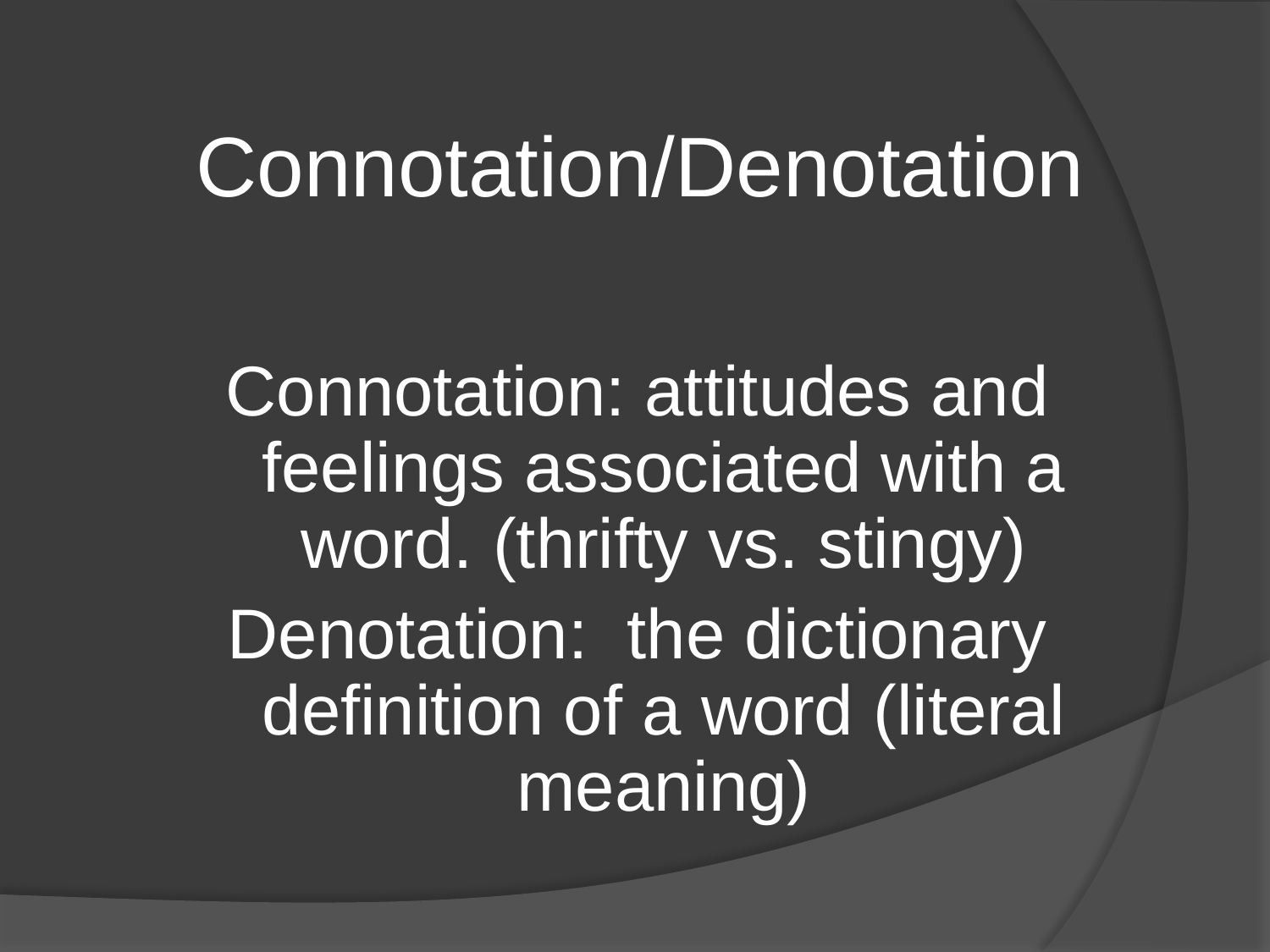

Connotation/Denotation
Connotation: attitudes and feelings associated with a word. (thrifty vs. stingy)
Denotation:  the dictionary definition of a word (literal meaning)